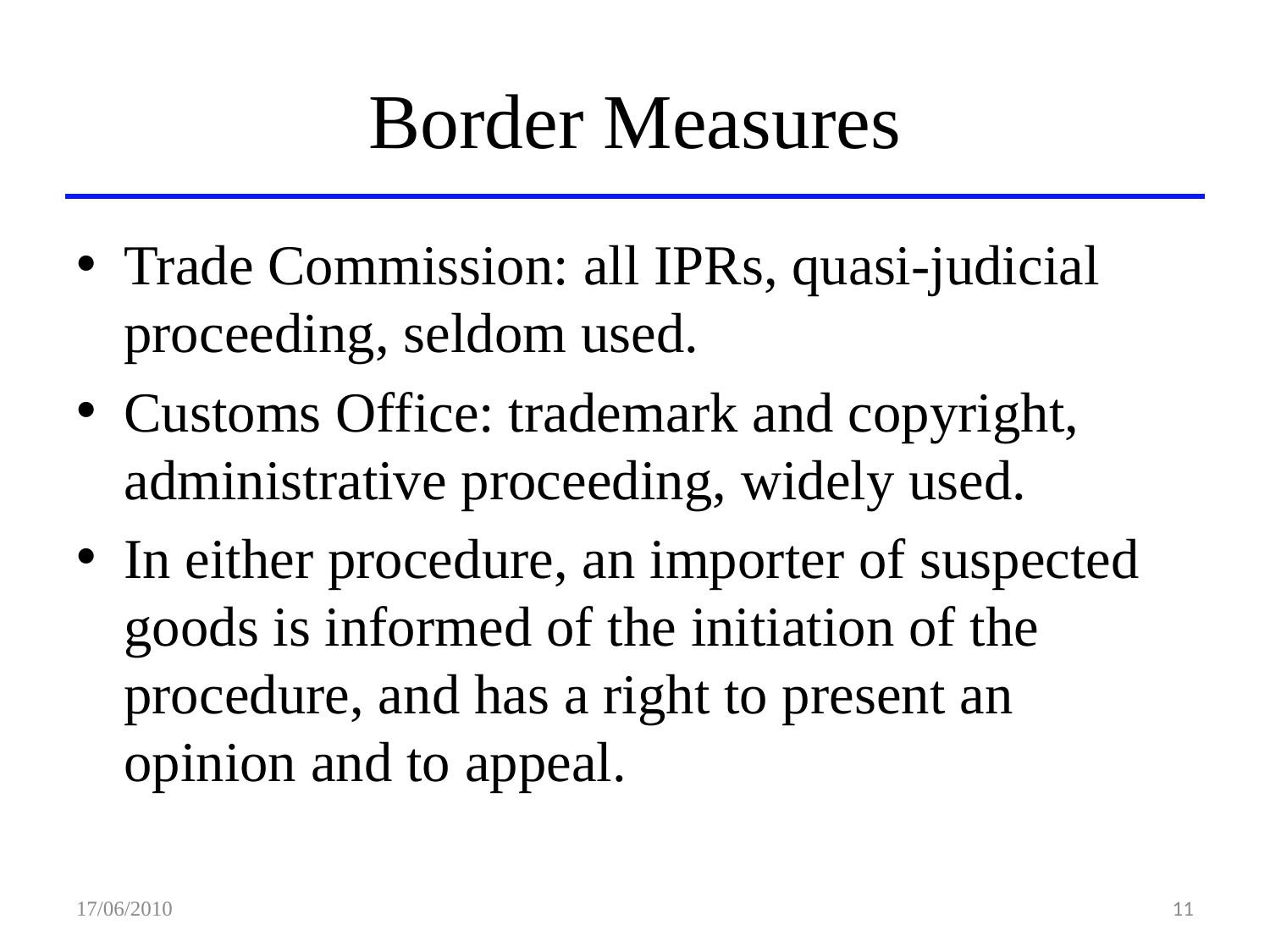

# Border Measures
Trade Commission: all IPRs, quasi-judicial proceeding, seldom used.
Customs Office: trademark and copyright, administrative proceeding, widely used.
In either procedure, an importer of suspected goods is informed of the initiation of the procedure, and has a right to present an opinion and to appeal.
17/06/2010

11